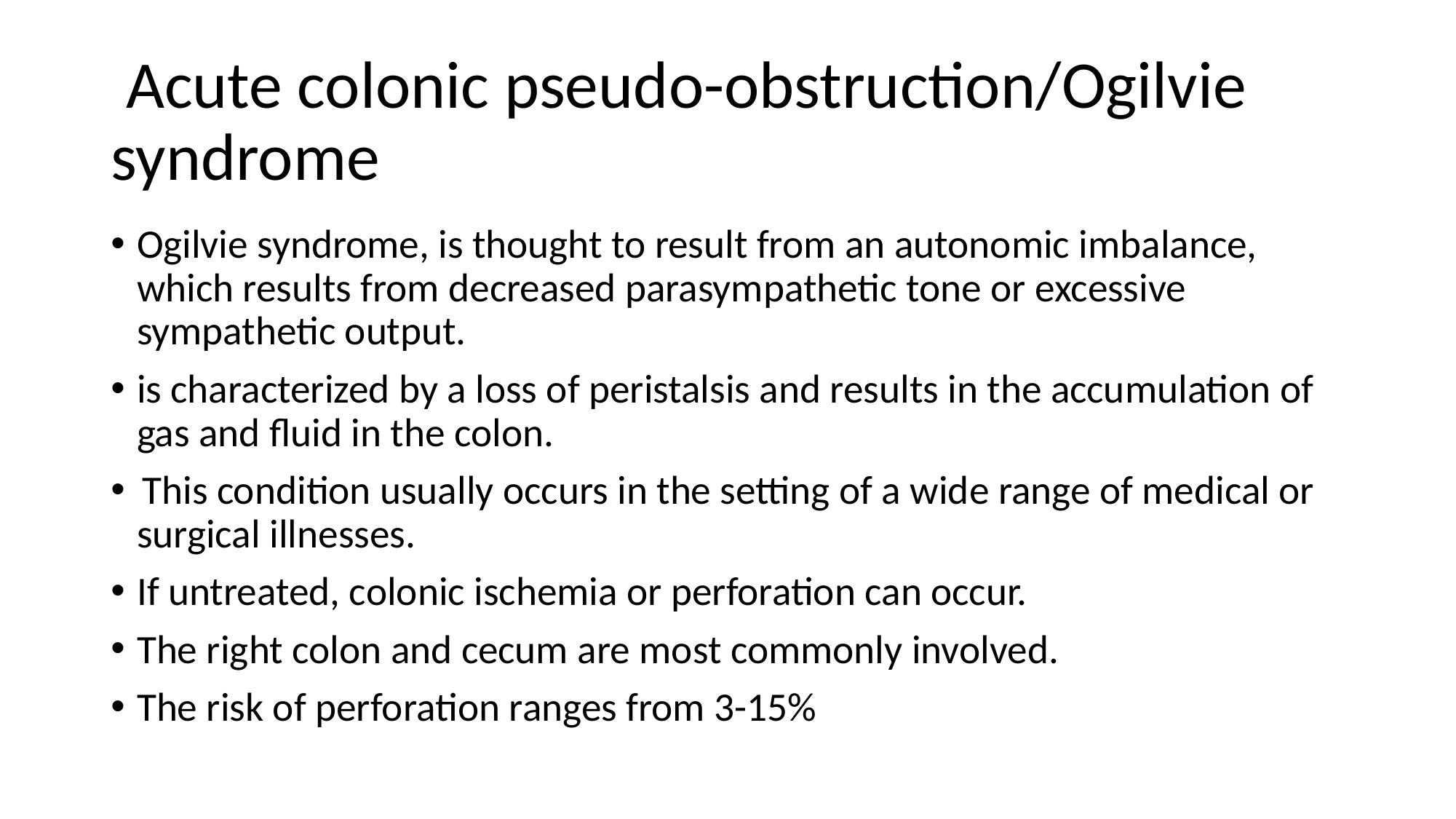

# Acute colonic pseudo-obstruction/Ogilvie syndrome
Ogilvie syndrome, is thought to result from an autonomic imbalance, which results from decreased parasympathetic tone or excessive sympathetic output.
is characterized by a loss of peristalsis and results in the accumulation of gas and fluid in the colon.
 This condition usually occurs in the setting of a wide range of medical or surgical illnesses.
If untreated, colonic ischemia or perforation can occur.
The right colon and cecum are most commonly involved.
The risk of perforation ranges from 3-15%